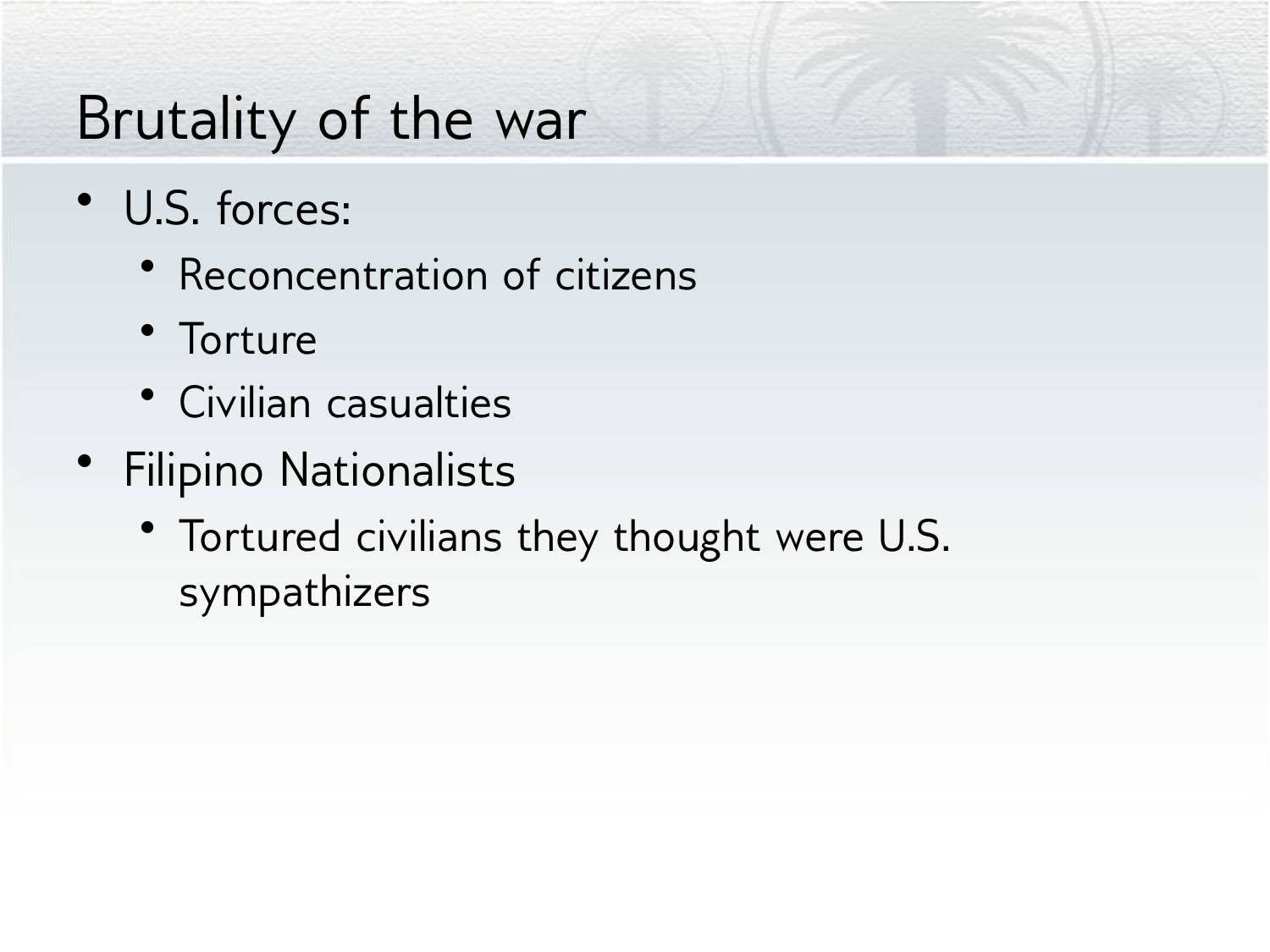

# Brutality of the war
U.S. forces:
Reconcentration of citizens
Torture
Civilian casualties
Filipino Nationalists
Tortured civilians they thought were U.S. sympathizers